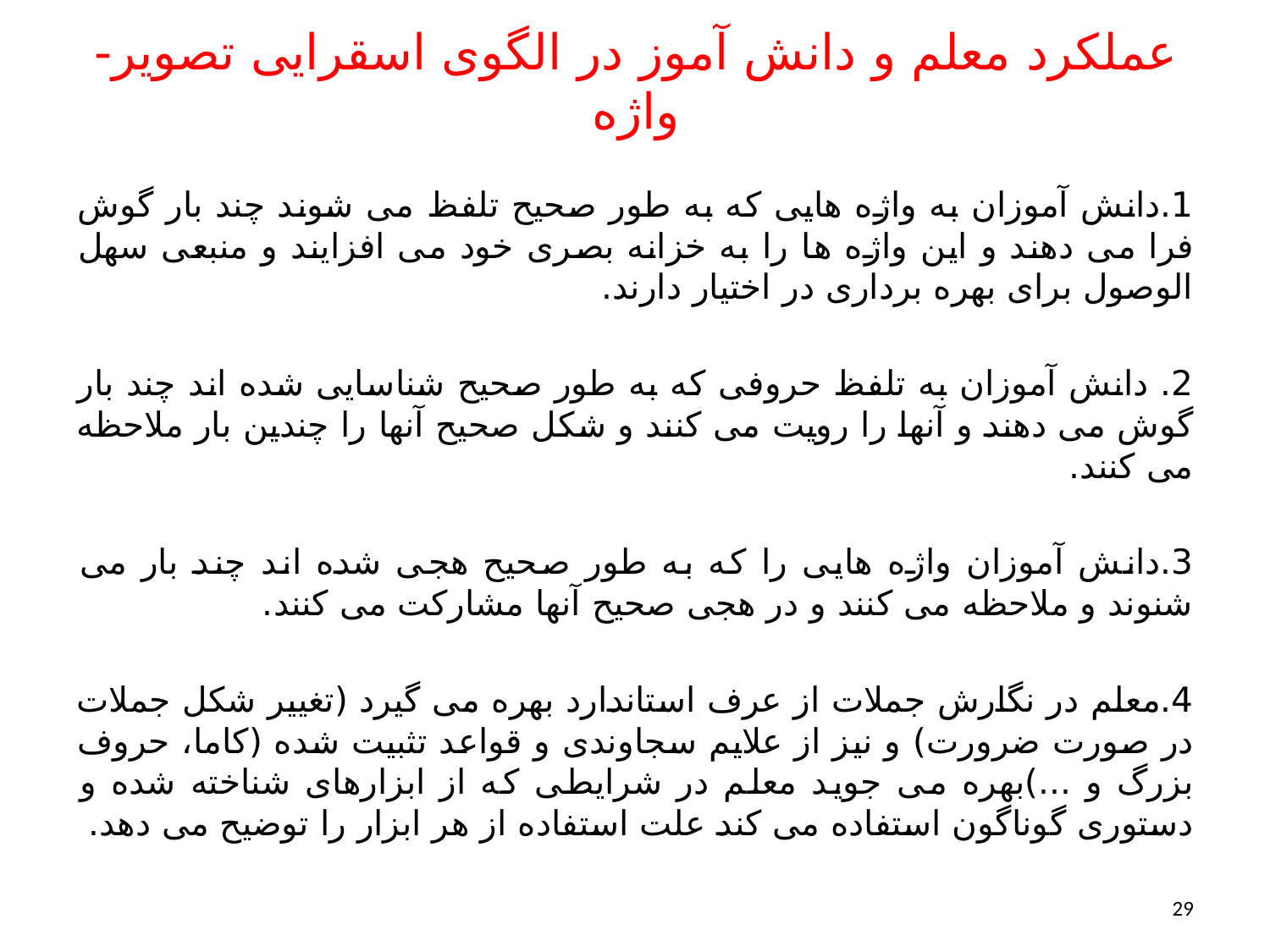

# عملکرد معلم و دانش آموز در الگوی اسقرایی تصویر-واژه
1.دانش آموزان به واژه هایی که به طور صحیح تلفظ می شوند چند بار گوش فرا می دهند و این واژه ها را به خزانه بصری خود می افزایند و منبعی سهل الوصول برای بهره برداری در اختیار دارند.

2. دانش آموزان به تلفظ حروفی که به طور صحیح شناسایی شده اند چند بار گوش می دهند و آنها را رویت می کنند و شکل صحیح آنها را چندین بار ملاحظه می کنند.

3.دانش آموزان واژه هایی را که به طور صحیح هجی شده اند چند بار می شنوند و ملاحظه می کنند و در هجی صحیح آنها مشارکت می کنند.

4.معلم در نگارش جملات از عرف استاندارد بهره می گیرد (تغییر شکل جملات در صورت ضرورت) و نیز از علایم سجاوندی و قواعد تثبیت شده (کاما، حروف بزرگ و ...)بهره می جوید معلم در شرایطی که از ابزارهای شناخته شده و دستوری گوناگون استفاده می کند علت استفاده از هر ابزار را توضیح می دهد.

29